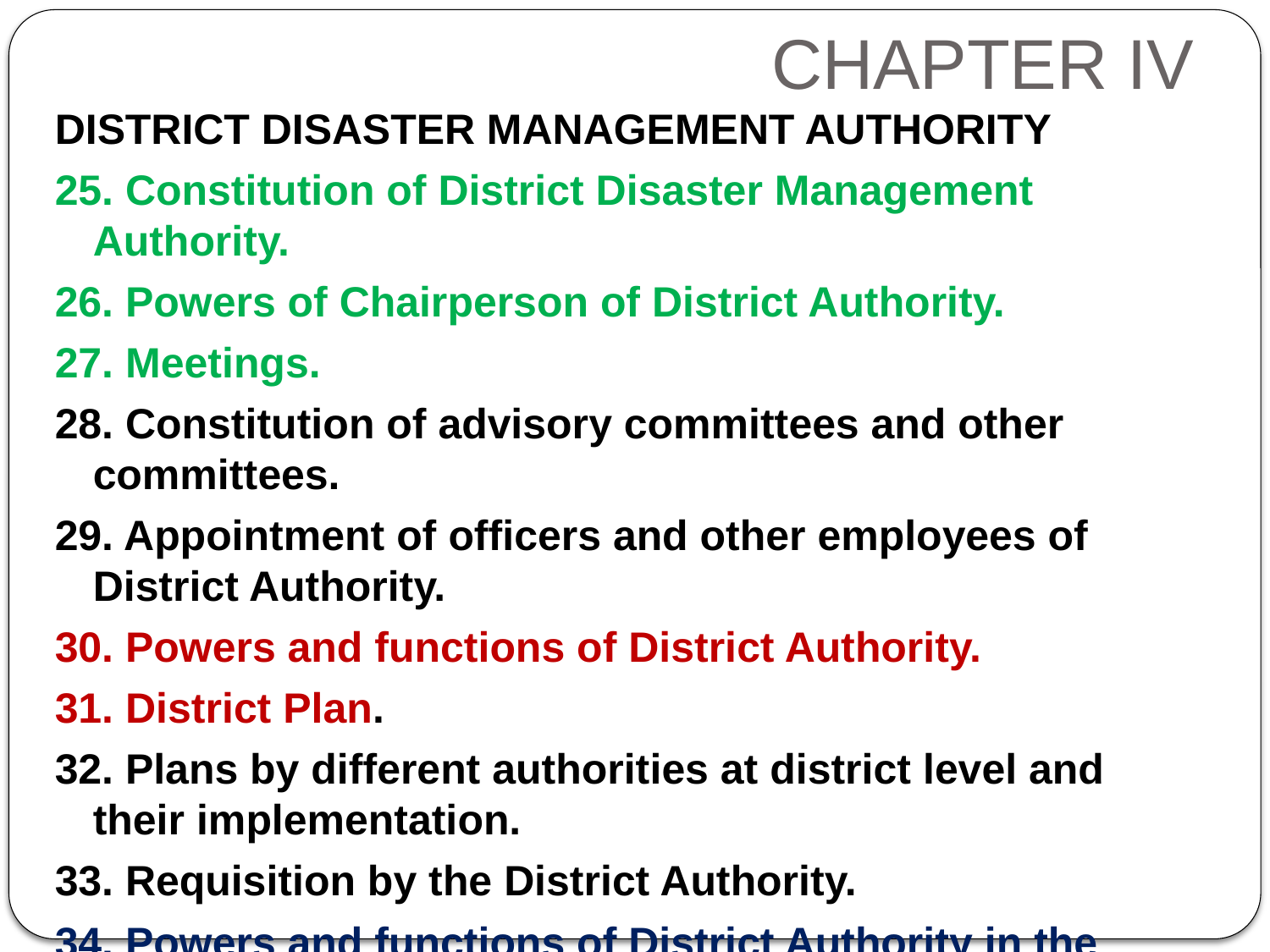

# CHAPTER IV
DISTRICT DISASTER MANAGEMENT AUTHORITY
25. Constitution of District Disaster Management Authority.
26. Powers of Chairperson of District Authority.
27. Meetings.
28. Constitution of advisory committees and other committees.
29. Appointment of officers and other employees of District Authority.
30. Powers and functions of District Authority.
31. District Plan.
32. Plans by different authorities at district level and their implementation.
33. Requisition by the District Authority.
34. Powers and functions of District Authority in the event of any threatening disaster situation or disaster.